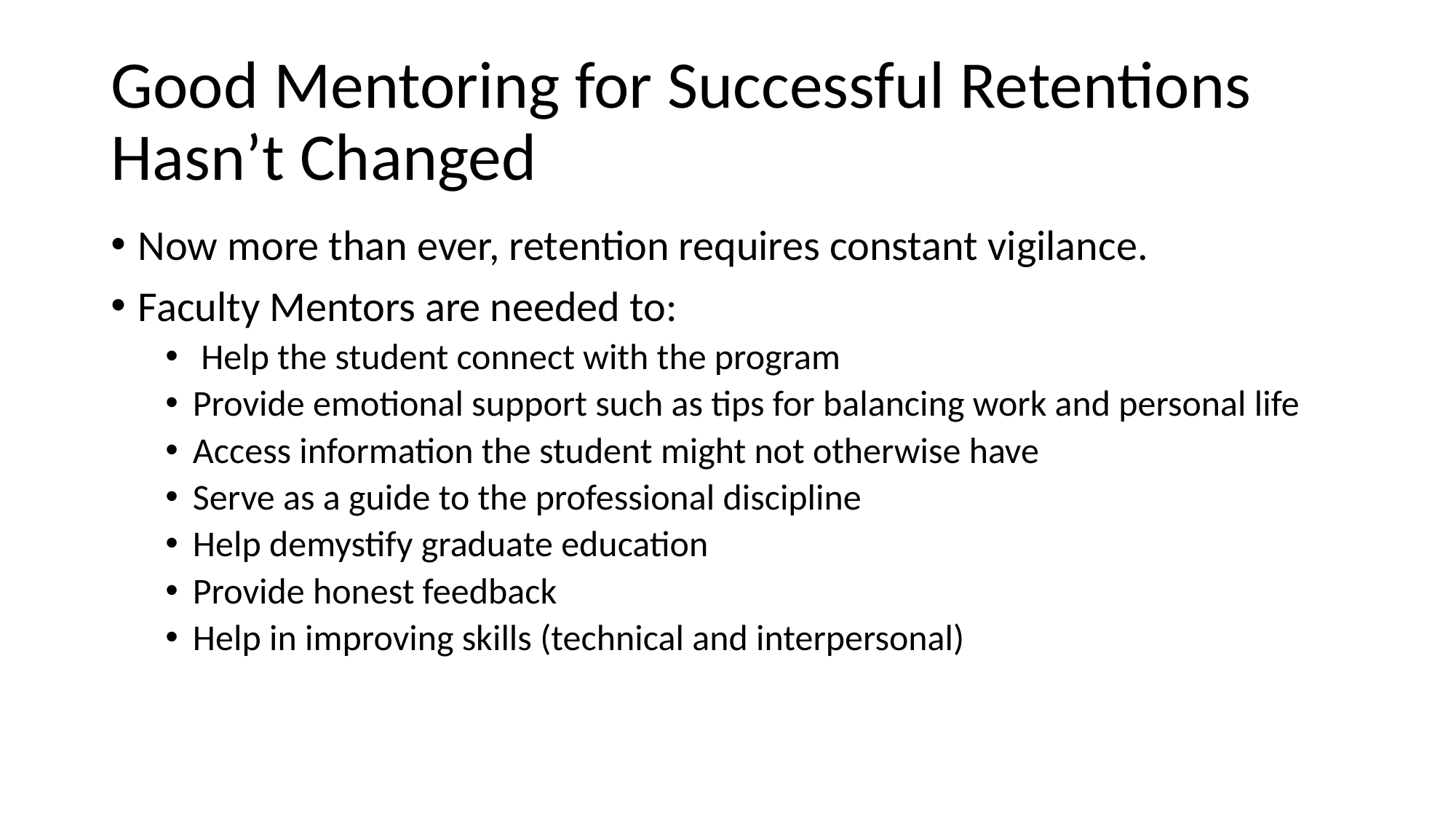

# Good Mentoring for Successful Retentions Hasn’t Changed
Now more than ever, retention requires constant vigilance.
Faculty Mentors are needed to:
 Help the student connect with the program
Provide emotional support such as tips for balancing work and personal life
Access information the student might not otherwise have
Serve as a guide to the professional discipline
Help demystify graduate education
Provide honest feedback
Help in improving skills (technical and interpersonal)